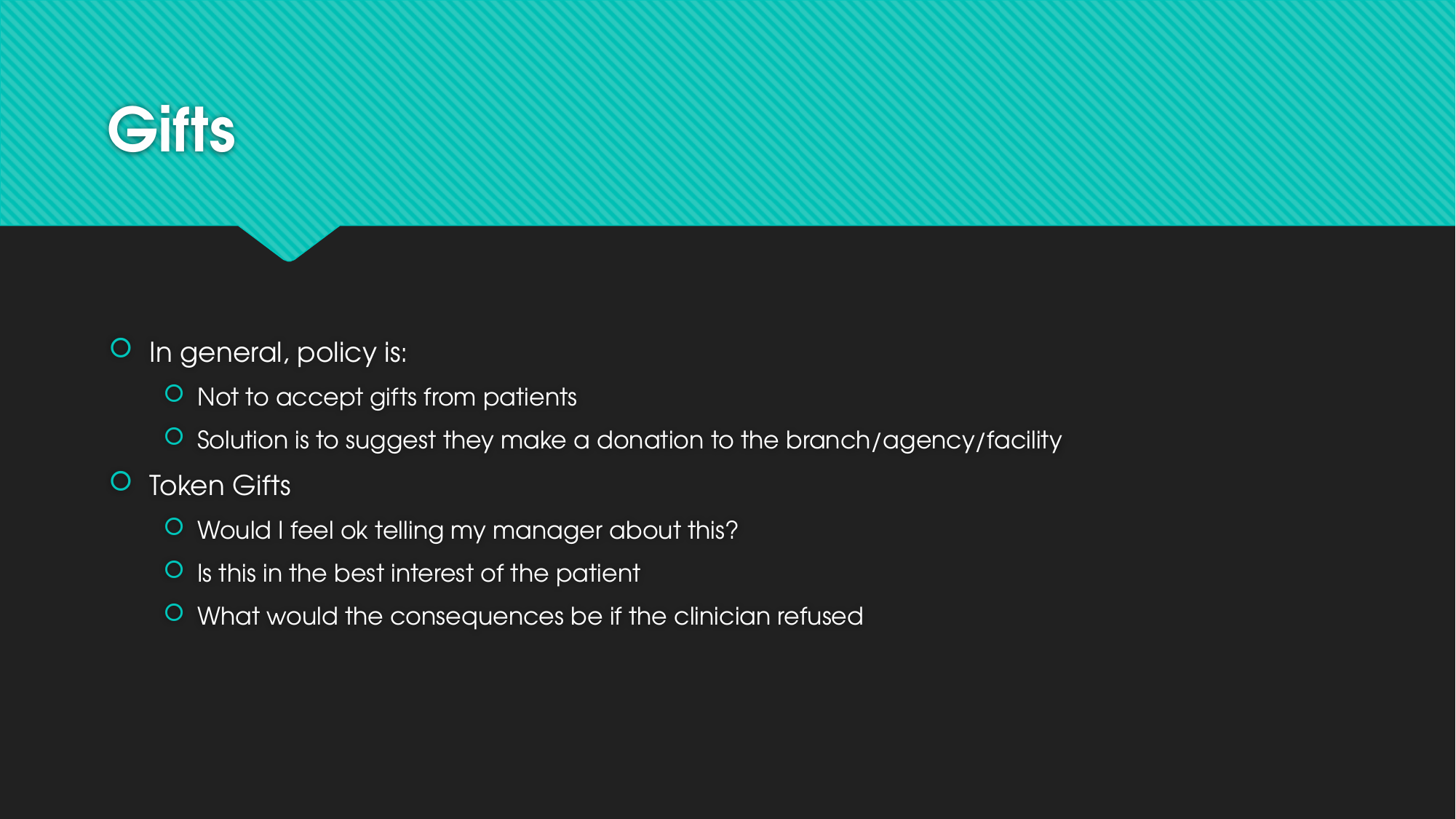

# Gifts
In general, policy is:
Not to accept gifts from patients
Solution is to suggest they make a donation to the branch/agency/facility
Token Gifts
Would I feel ok telling my manager about this?
Is this in the best interest of the patient
What would the consequences be if the clinician refused